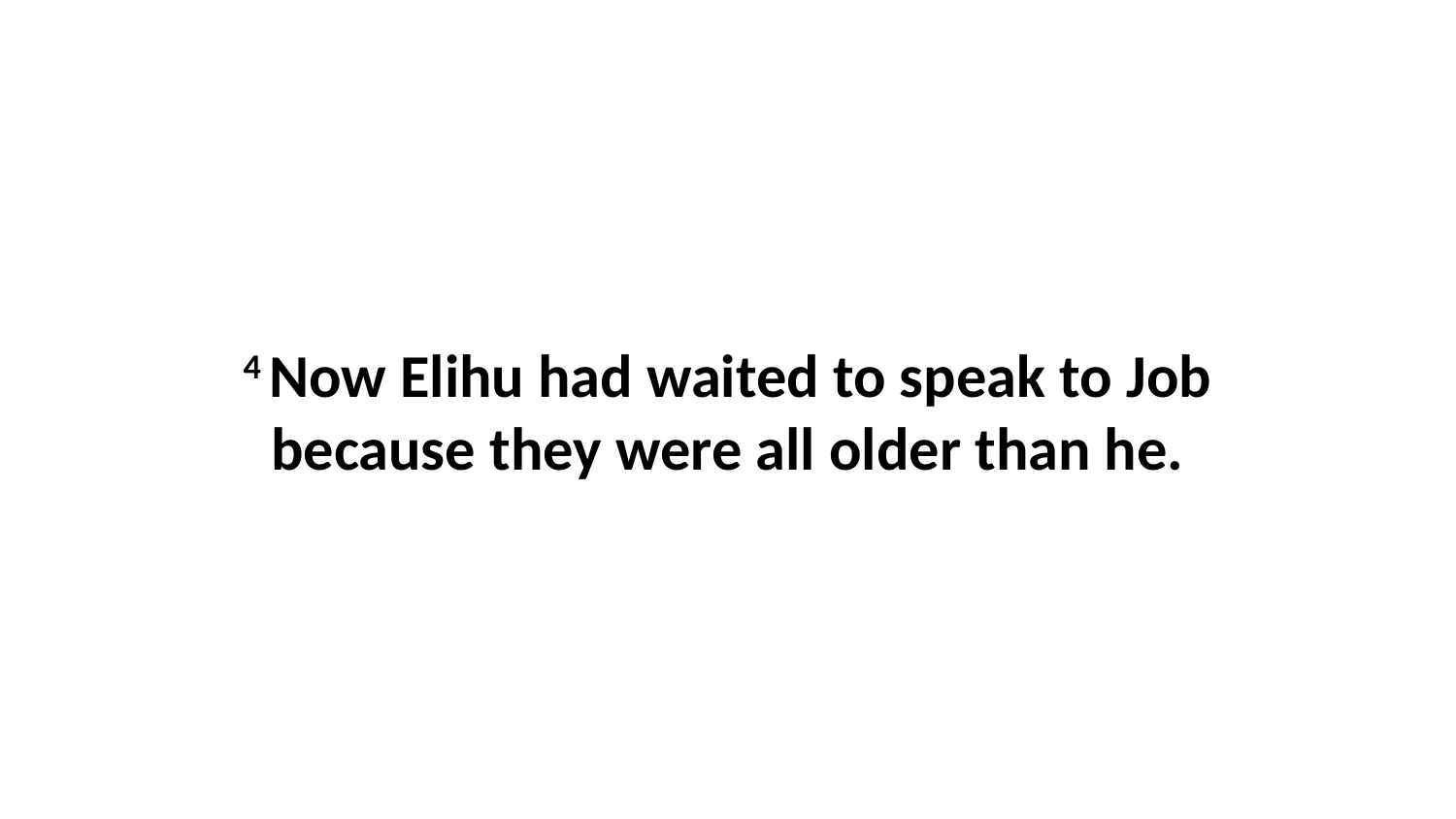

4 Now Elihu had waited to speak to Job because they were all older than he.